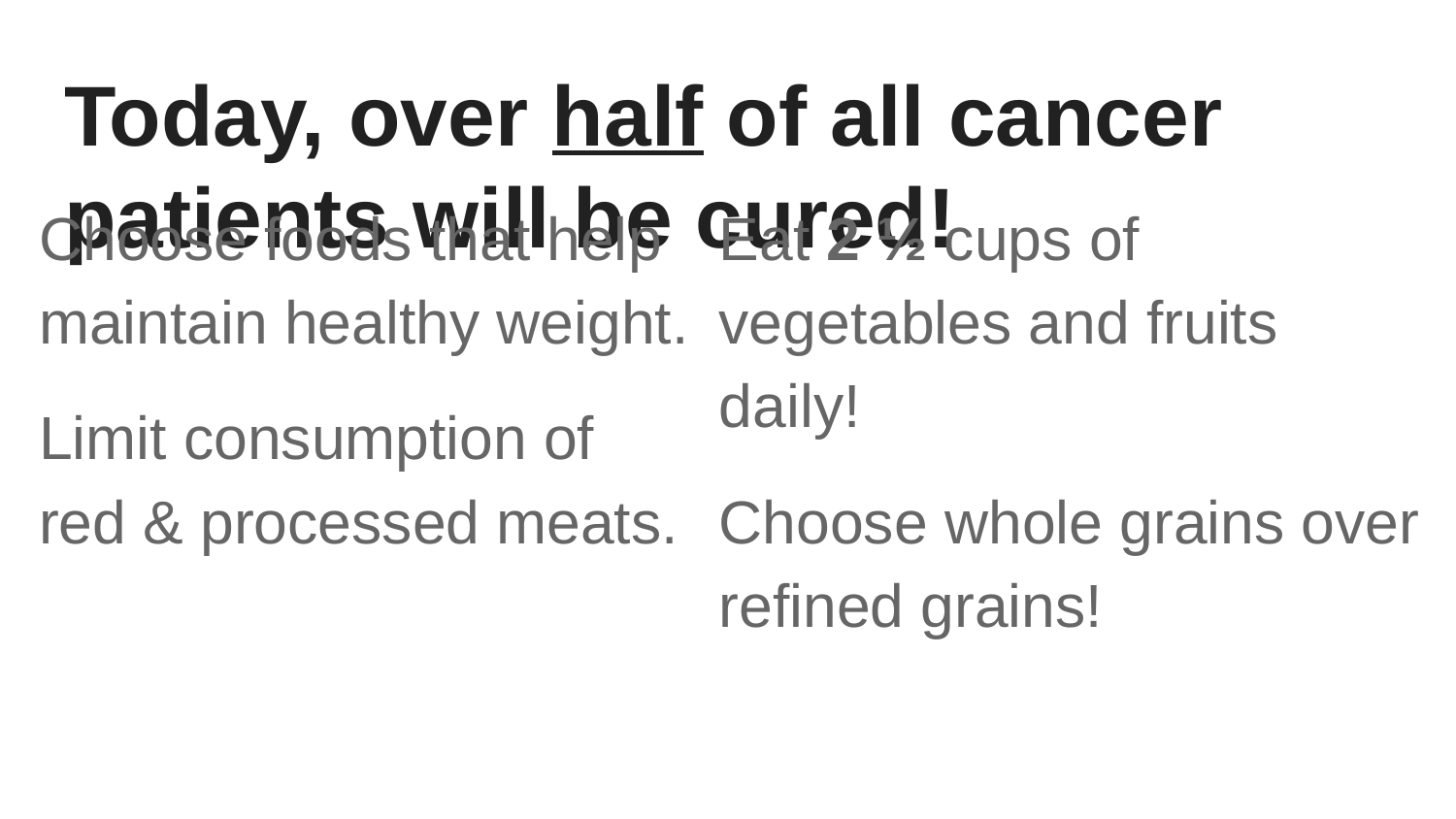

# Today, over half of all cancer patients will be cured!
Choose foods that help maintain healthy weight.
Limit consumption of red & processed meats.
Eat 2 ½ cups of vegetables and fruits daily!
Choose whole grains over refined grains!